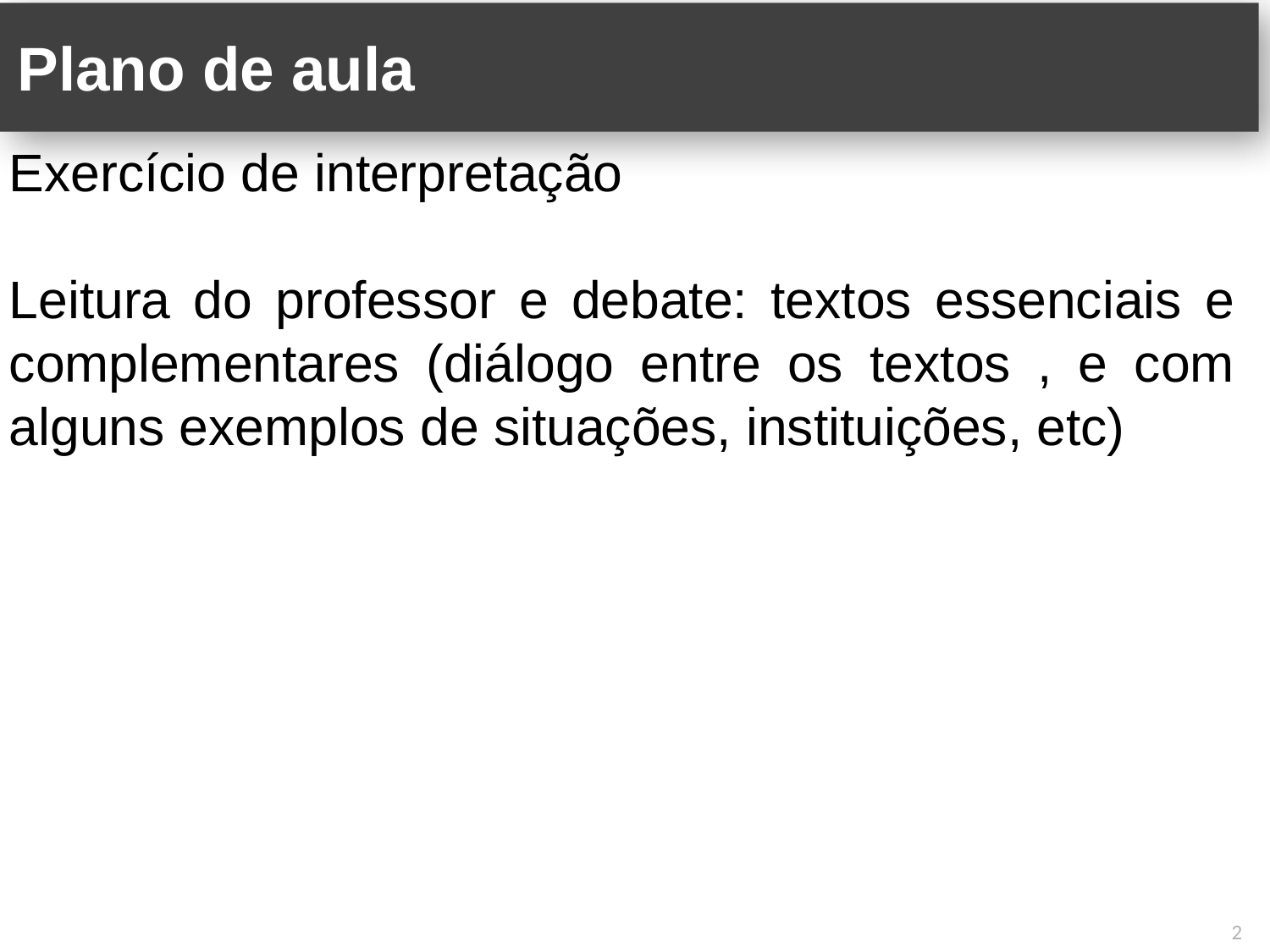

# Plano de aula
Exercício de interpretação

Leitura do professor e debate: textos essenciais e complementares (diálogo entre os textos , e com alguns exemplos de situações, instituições, etc)

2